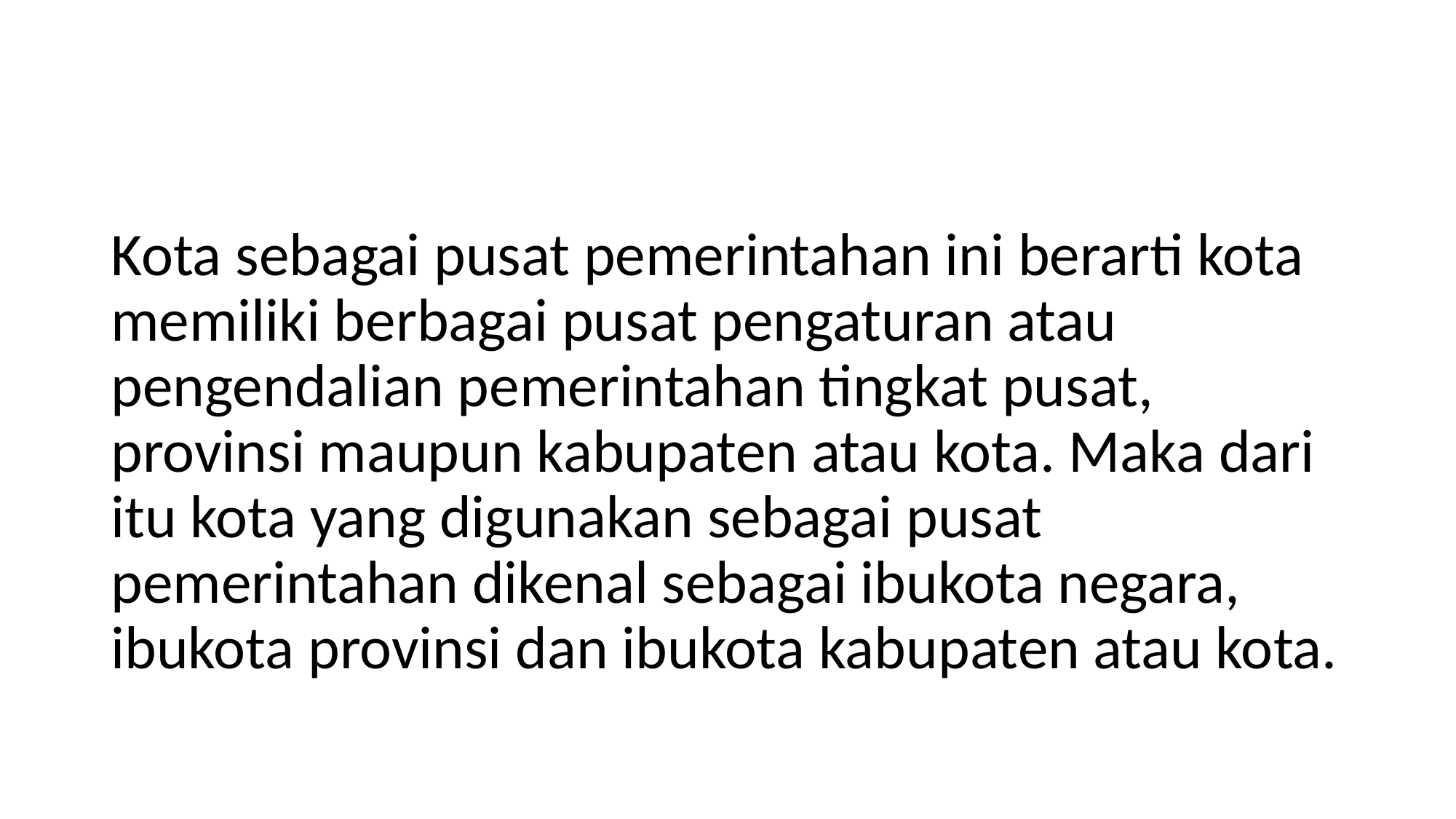

#
Kota sebagai pusat pemerintahan ini berarti kota memiliki berbagai pusat pengaturan atau pengendalian pemerintahan tingkat pusat, provinsi maupun kabupaten atau kota. Maka dari itu kota yang digunakan sebagai pusat pemerintahan dikenal sebagai ibukota negara, ibukota provinsi dan ibukota kabupaten atau kota.